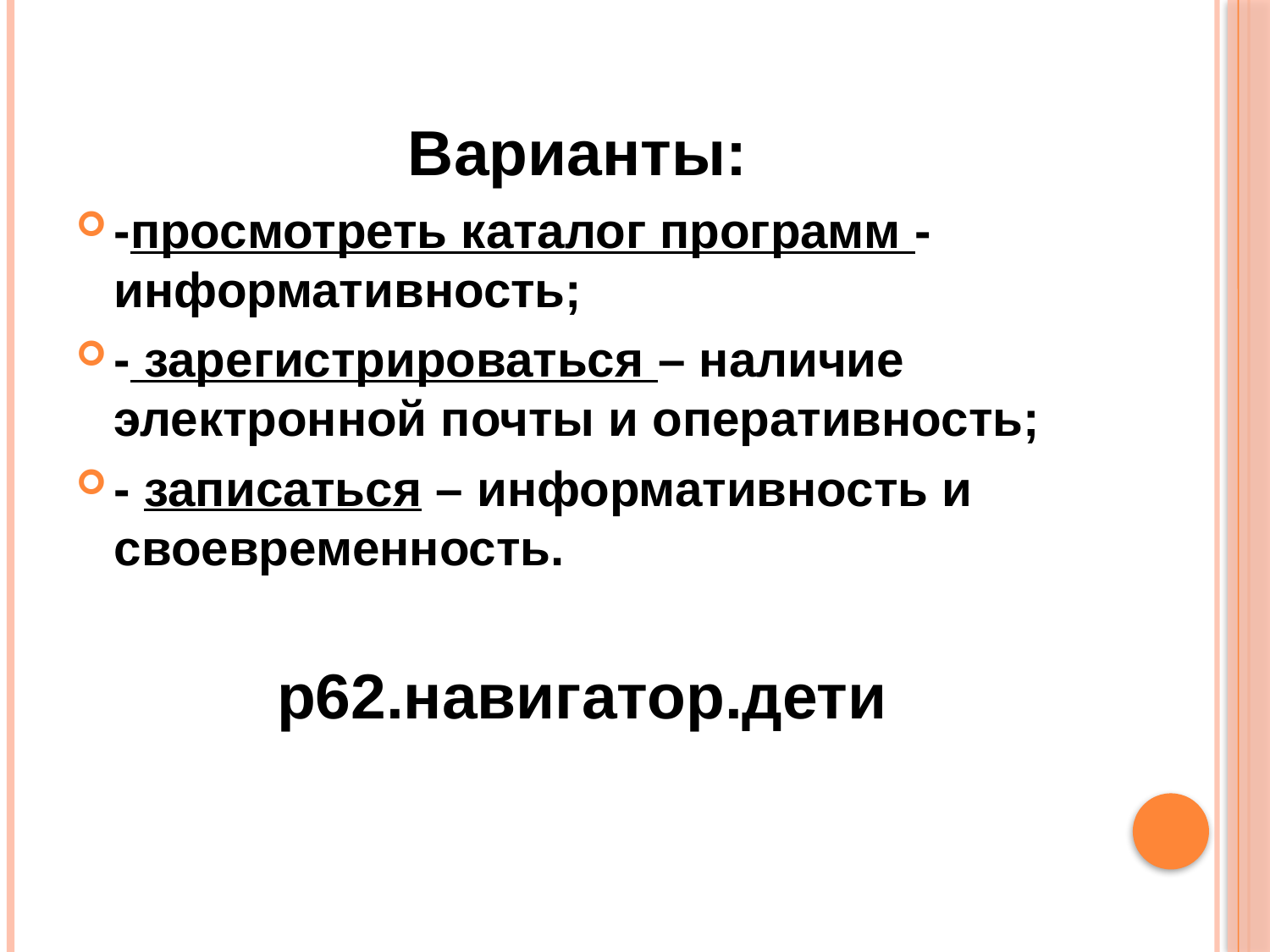

Варианты:
-просмотреть каталог программ - информативность;
- зарегистрироваться – наличие электронной почты и оперативность;
- записаться – информативность и своевременность.

р62.навигатор.дети